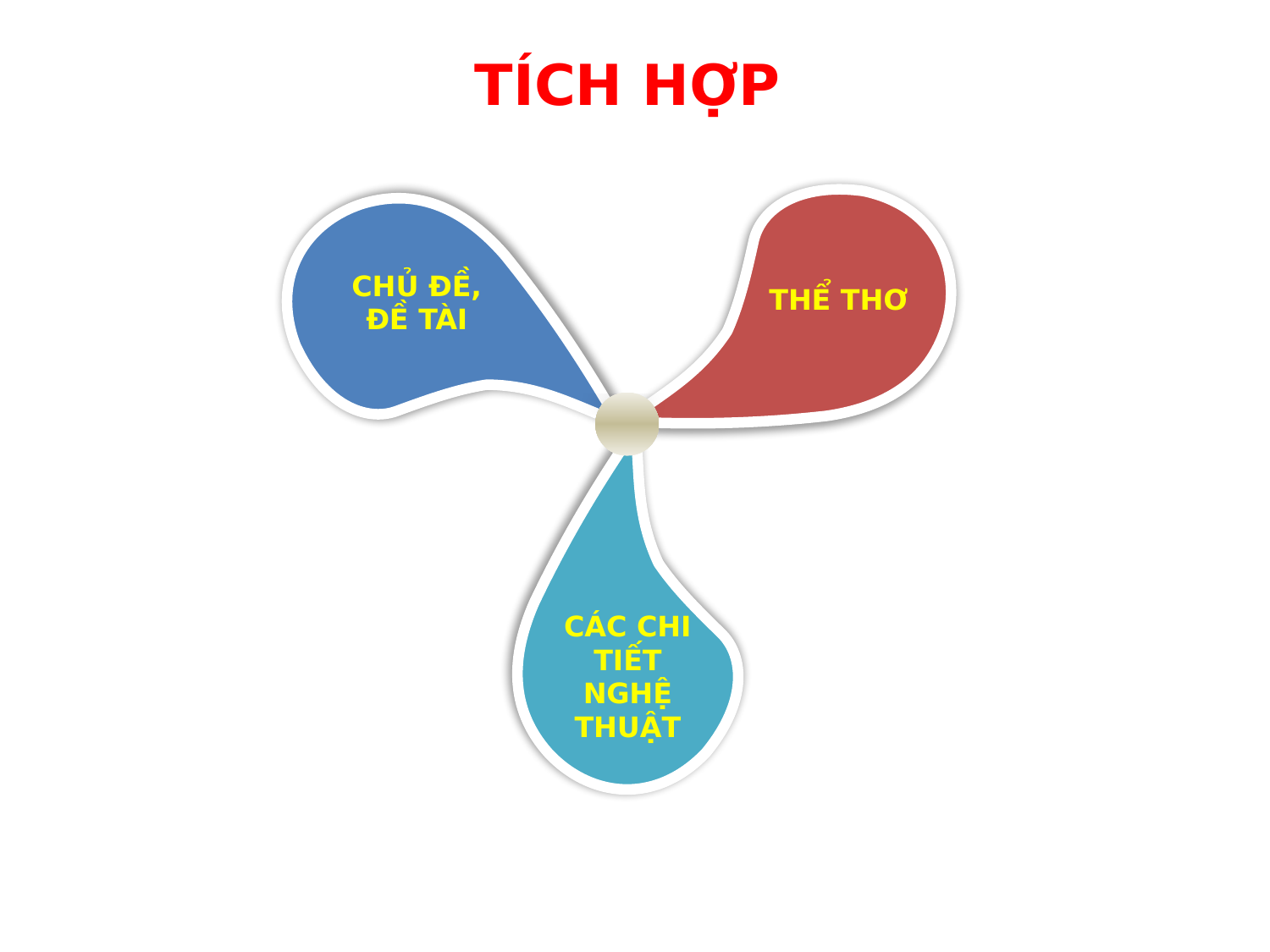

TÍCH HỢP
Văn bản của bạn.

CHỦ ĐỀ, ĐỀ TÀI
THỂ THƠ

Văn bản của bạn.
Văn bản của bạn.
CÁC CHI TIẾT NGHỆ THUẬT